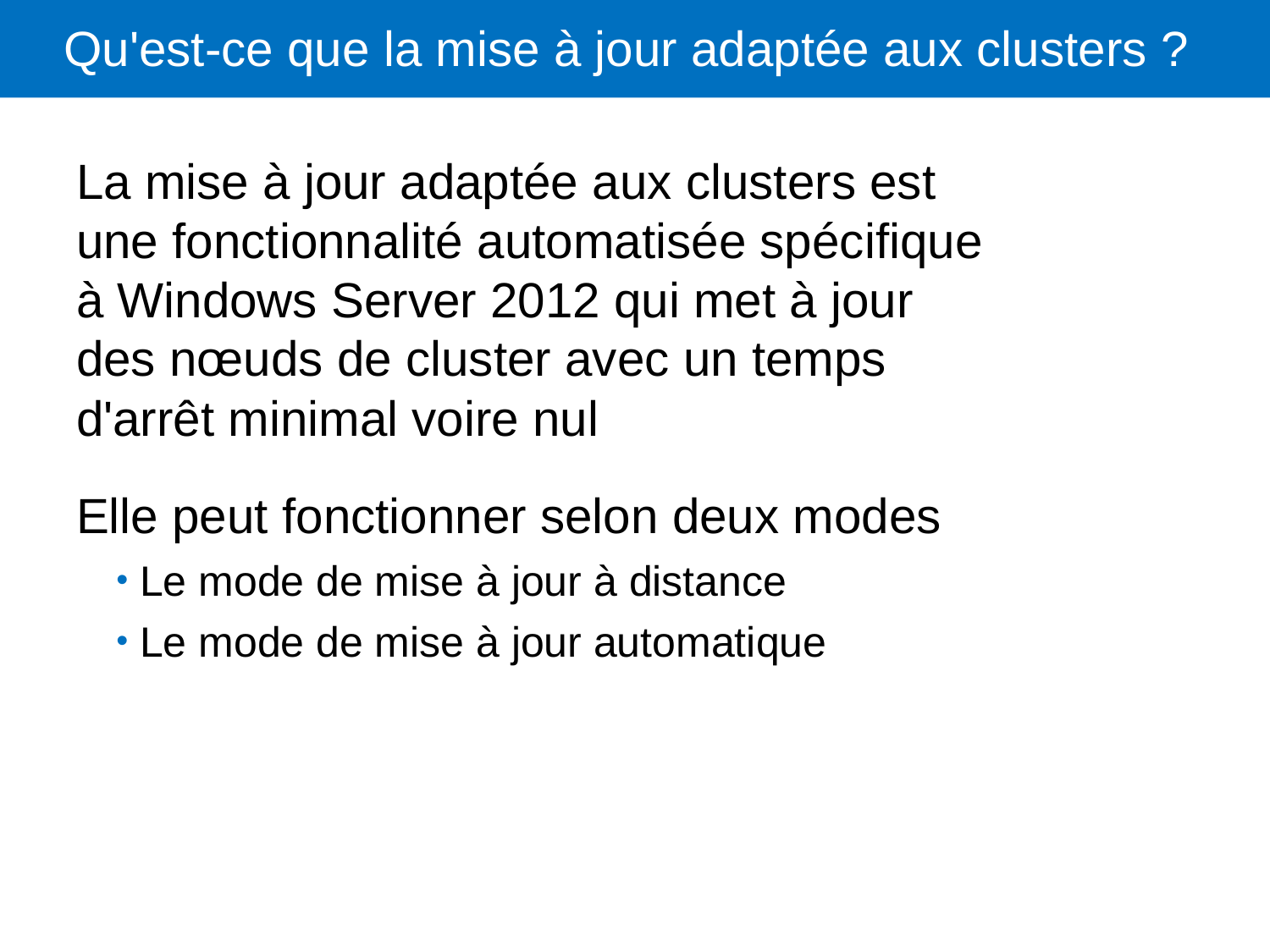

# Qu'est-ce que la mise à jour adaptée aux clusters ?
La mise à jour adaptée aux clusters est une fonctionnalité automatisée spécifique à Windows Server 2012 qui met à jour des nœuds de cluster avec un temps d'arrêt minimal voire nul

Elle peut fonctionner selon deux modes
Le mode de mise à jour à distance
Le mode de mise à jour automatique